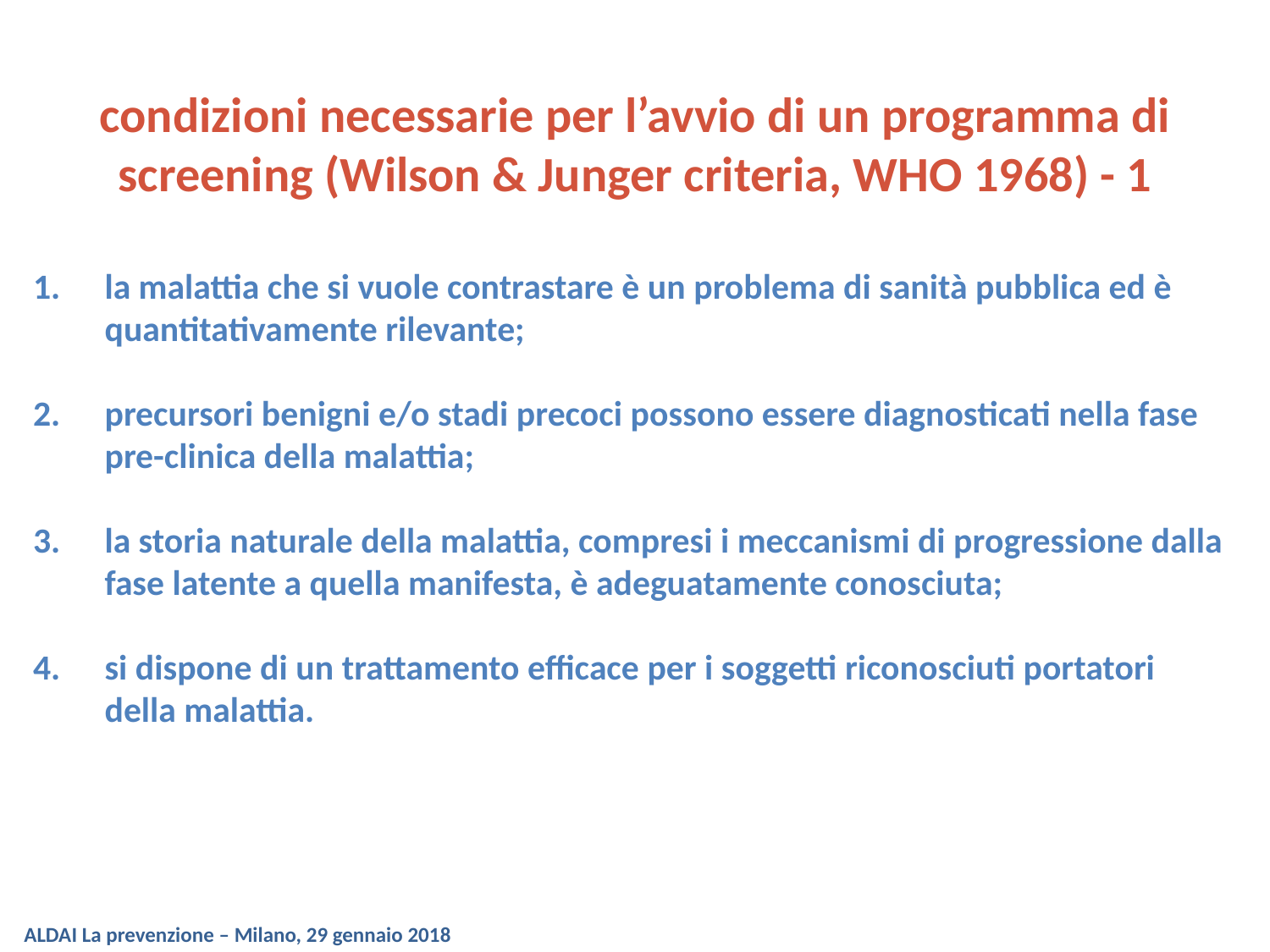

Breast Cancer Masterclass: State of the Art and Controversies
IEO – Milan, 14-15 November 2013
# condizioni necessarie per l’avvio di un programma di screening (Wilson & Junger criteria, WHO 1968) - 1
la malattia che si vuole contrastare è un problema di sanità pubblica ed è quantitativamente rilevante;

precursori benigni e/o stadi precoci possono essere diagnosticati nella fase pre-clinica della malattia;

la storia naturale della malattia, compresi i meccanismi di progressione dalla fase latente a quella manifesta, è adeguatamente conosciuta;

si dispone di un trattamento efficace per i soggetti riconosciuti portatori della malattia.
ALDAI La prevenzione – Milano, 29 gennaio 2018